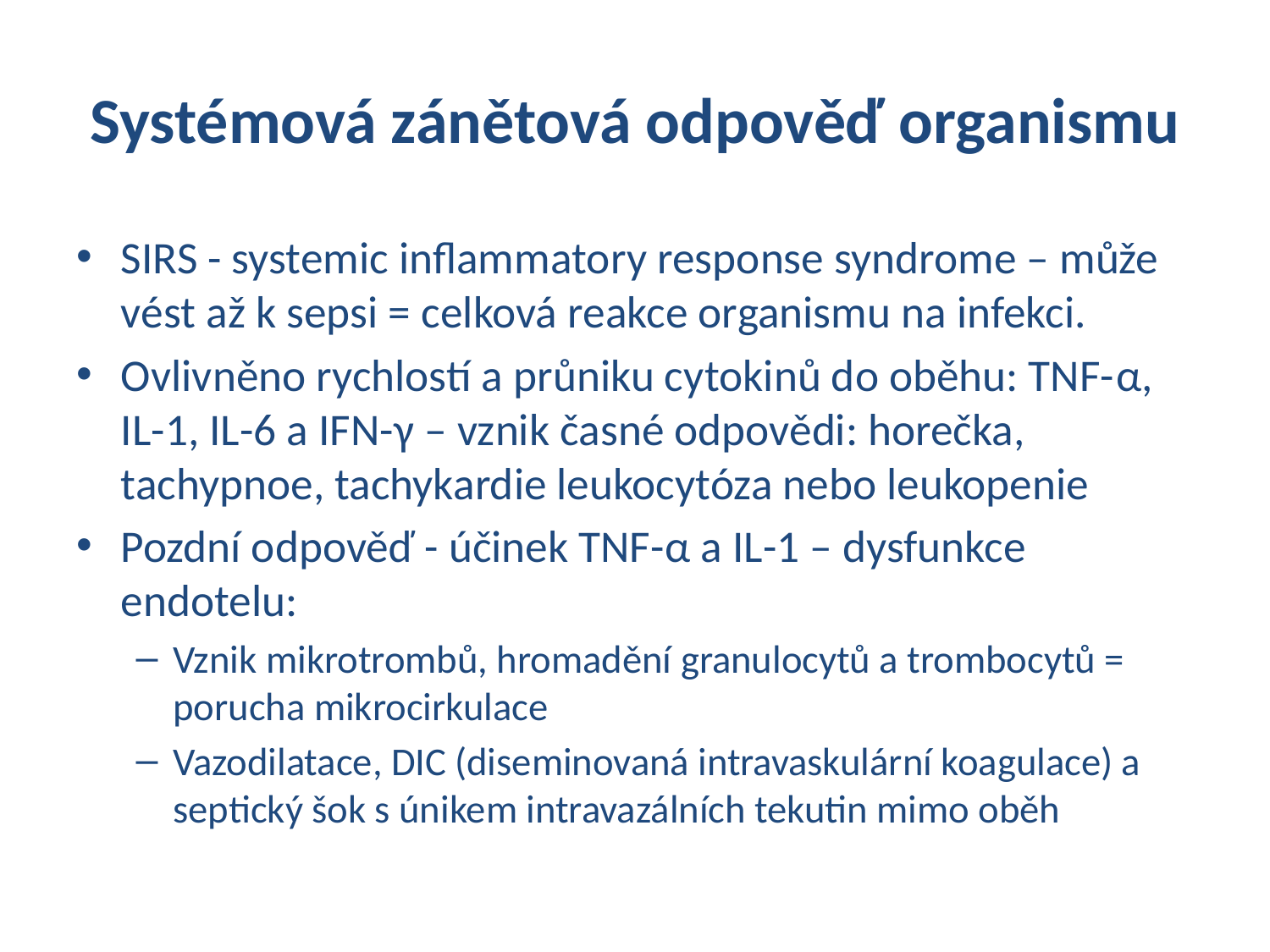

# Systémová zánětová odpověď organismu
SIRS - systemic inflammatory response syndrome – může vést až k sepsi = celková reakce organismu na infekci.
Ovlivněno rychlostí a průniku cytokinů do oběhu: TNF-α, IL-1, IL-6 a IFN-γ – vznik časné odpovědi: horečka, tachypnoe, tachykardie leukocytóza nebo leukopenie
Pozdní odpověď - účinek TNF-α a IL-1 – dysfunkce endotelu:
Vznik mikrotrombů, hromadění granulocytů a trombocytů = porucha mikrocirkulace
Vazodilatace, DIC (diseminovaná intravaskulární koagulace) a septický šok s únikem intravazálních tekutin mimo oběh